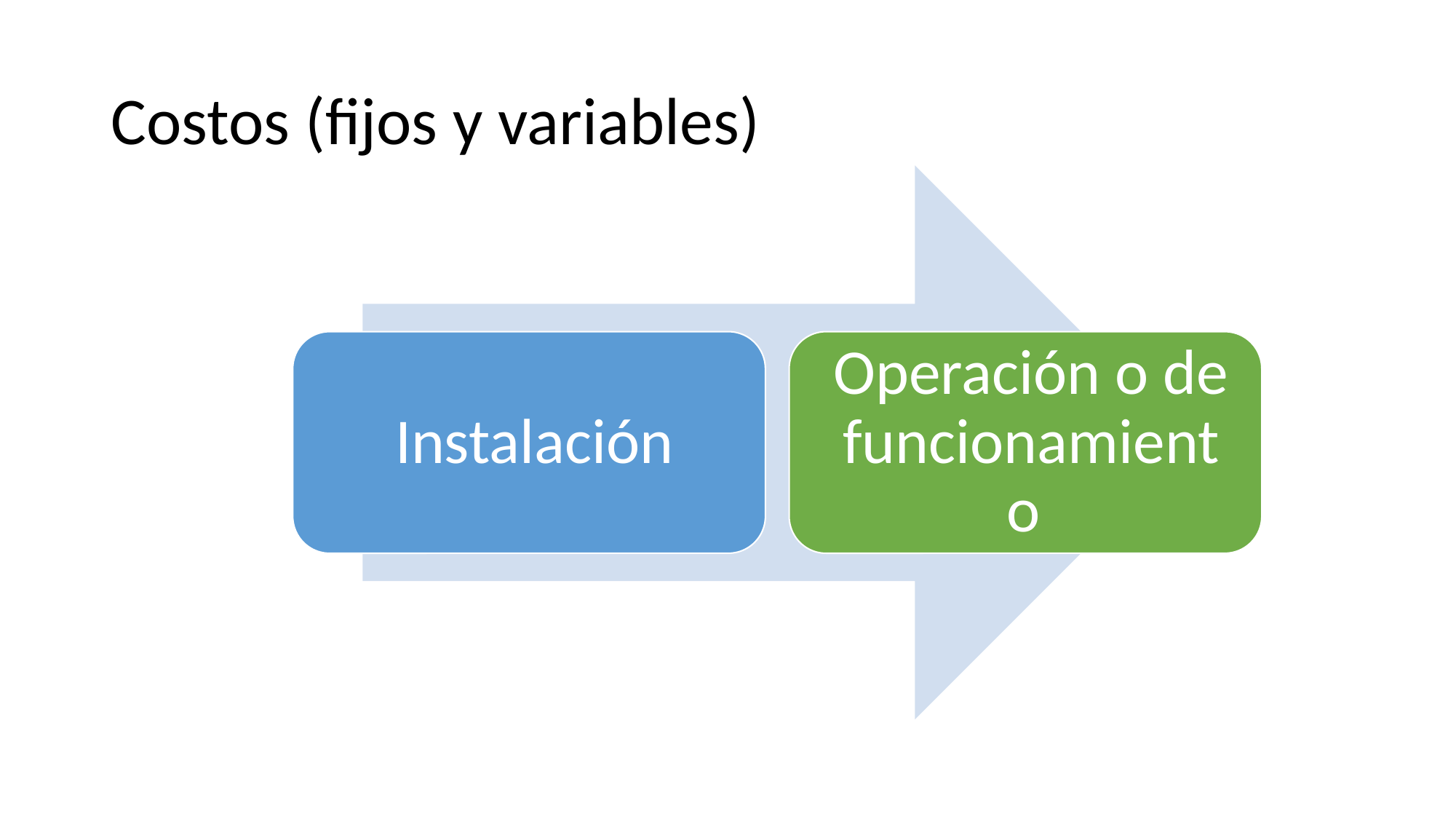

# Costos (fijos y variables)
Instalación
Operación o de funcionamiento